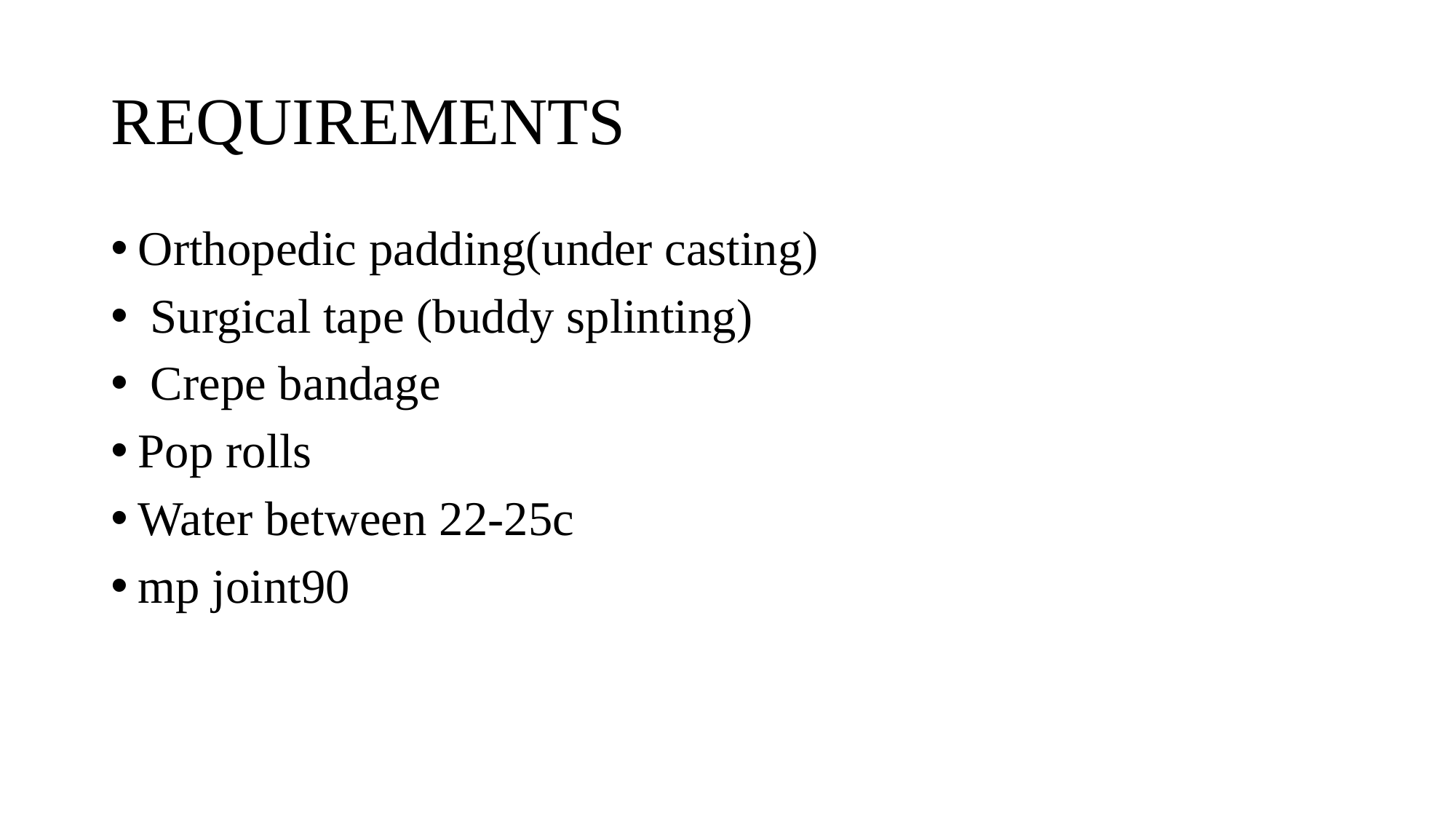

# REQUIREMENTS
Orthopedic padding(under casting)
 Surgical tape (buddy splinting)
 Crepe bandage
Pop rolls
Water between 22-25c
mp joint90